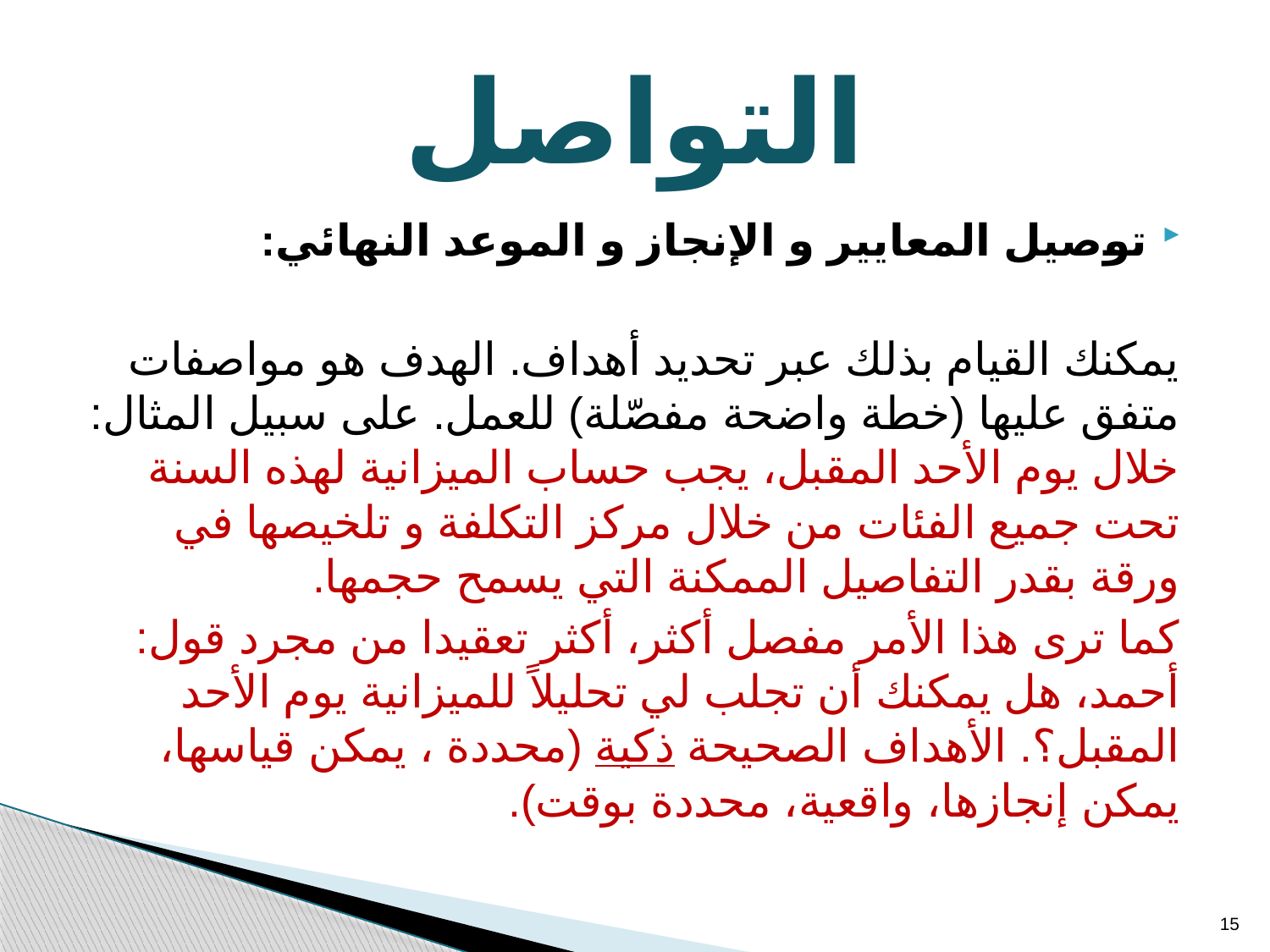

# التواصل
توصيل المعايير و الإنجاز و الموعد النهائي:

يمكنك القيام بذلك عبر تحديد أهداف. الهدف هو مواصفات متفق عليها (خطة واضحة مفصّلة) للعمل. على سبيل المثال: خلال يوم الأحد المقبل، يجب حساب الميزانية لهذه السنة تحت جميع الفئات من خلال مركز التكلفة و تلخيصها في ورقة بقدر التفاصيل الممكنة التي يسمح حجمها.
كما ترى هذا الأمر مفصل أكثر، أكثر تعقيدا من مجرد قول: أحمد، هل يمكنك أن تجلب لي تحليلاً للميزانية يوم الأحد المقبل؟. الأهداف الصحيحة ذكية (محددة ، يمكن قياسها، يمكن إنجازها، واقعية، محددة بوقت).

15